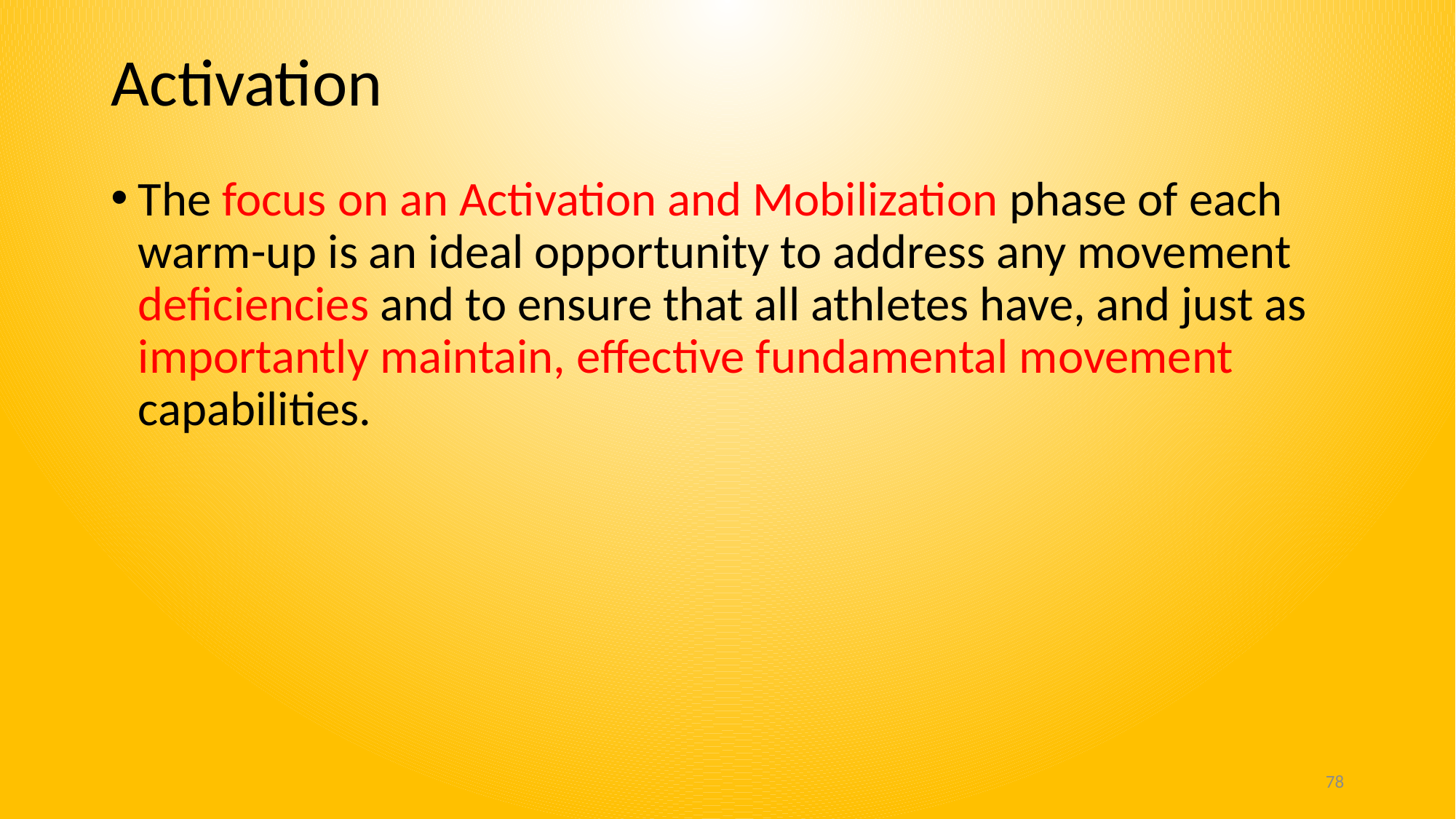

# Activation
The focus on an Activation and Mobilization phase of each warm-up is an ideal opportunity to address any movement deficiencies and to ensure that all athletes have, and just as importantly maintain, effective fundamental movement capabilities.

78